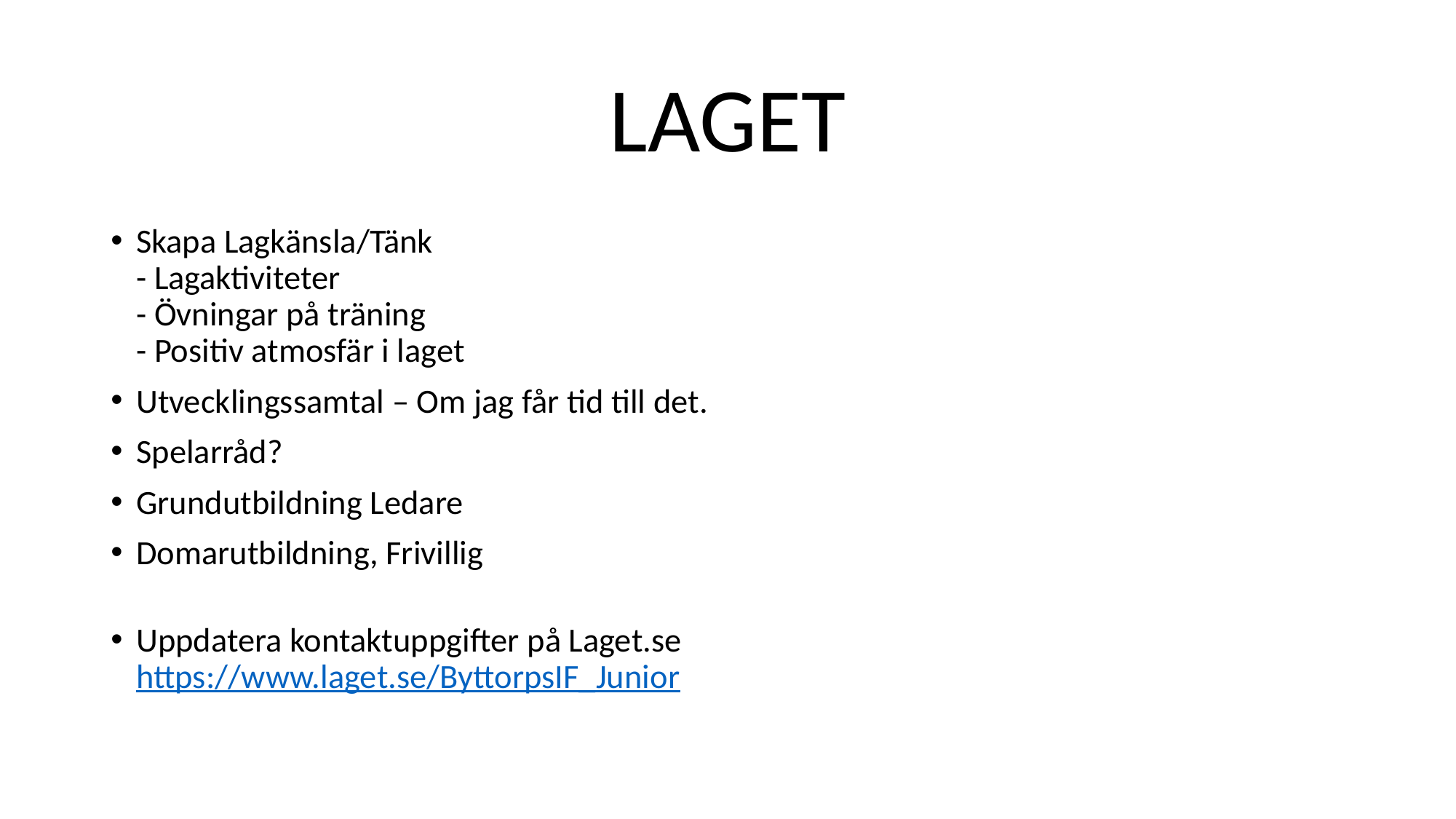

# LAGET
Skapa Lagkänsla/Tänk
- Lagaktiviteter
- Övningar på träning
- Positiv atmosfär i laget
Utvecklingssamtal – Om jag får tid till det.
Spelarråd?
Grundutbildning Ledare
Domarutbildning, Frivillig
Uppdatera kontaktuppgifter på Laget.se
https://www.laget.se/ByttorpsIF_Junior